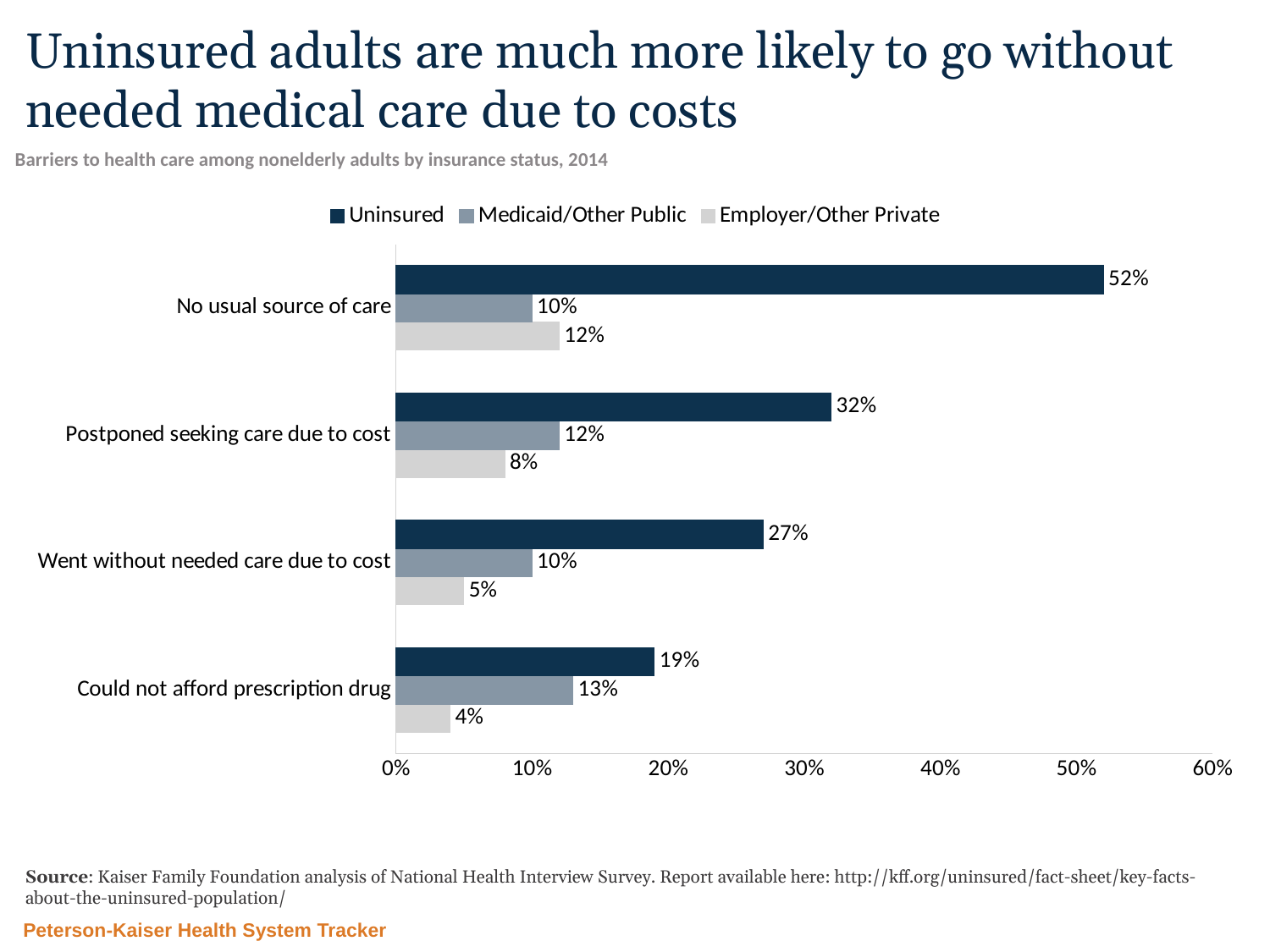

# Uninsured adults are much more likely to go without needed medical care due to costs
Barriers to health care among nonelderly adults by insurance status, 2014

### Chart

| Category | Employer/Other Private | Medicaid/Other Public | Uninsured |
|---|---|---|---|
| Could not afford prescription drug | 0.04 | 0.13 | 0.19 |
| Went without needed care due to cost | 0.05 | 0.1 | 0.27 |
| Postponed seeking care due to cost | 0.08 | 0.12 | 0.32 |
| No usual source of care | 0.12 | 0.1 | 0.52 |
Source: Kaiser Family Foundation analysis of National Health Interview Survey. Report available here: http://kff.org/uninsured/fact-sheet/key-facts-about-the-uninsured-population/